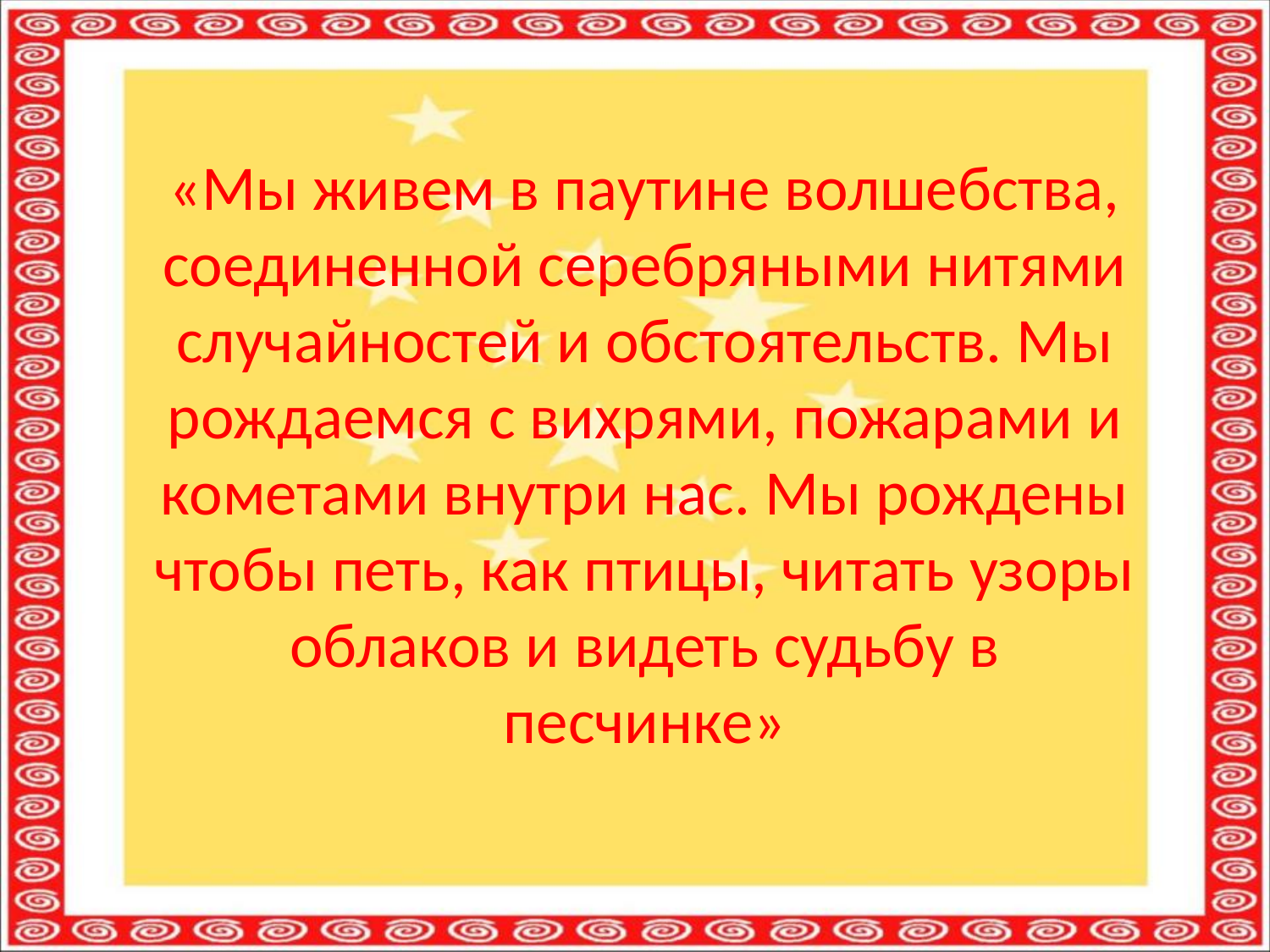

# «Мы живем в паутине волшебства, соединенной серебряными нитями случайностей и обстоятельств. Мы рождаемся с вихрями, пожарами и кометами внутри нас. Мы рождены чтобы петь, как птицы, читать узоры облаков и видеть судьбу в песчинке»